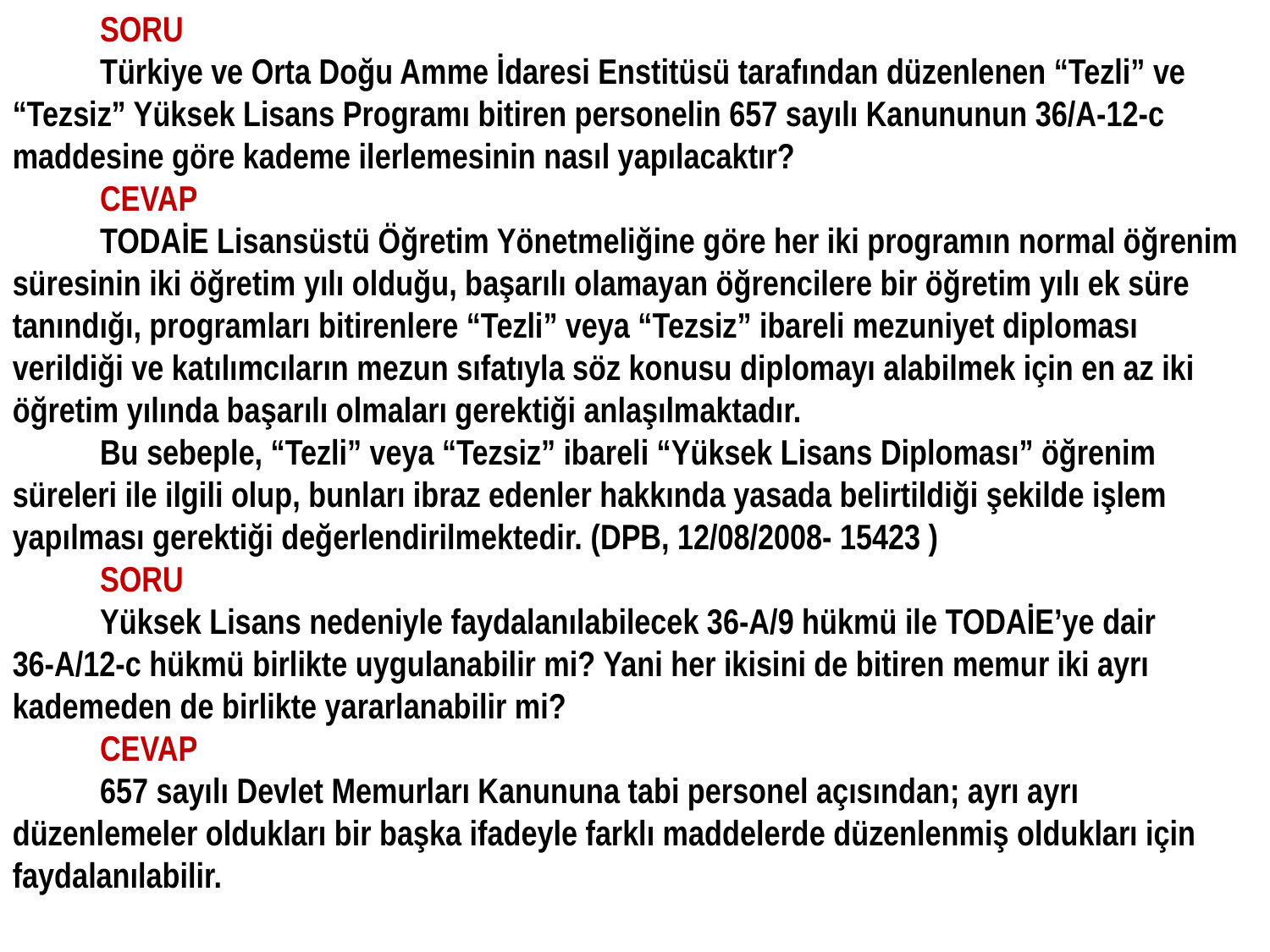

SORU
Türkiye ve Orta Doğu Amme İdaresi Enstitüsü tarafından düzenlenen “Tezli” ve “Tezsiz” Yüksek Lisans Programı bitiren personelin 657 sayılı Kanununun 36/A-12-c maddesine göre kademe ilerlemesinin nasıl yapılacaktır?
CEVAP
TODAİE Lisansüstü Öğretim Yönetmeliğine göre her iki programın normal öğrenim süresinin iki öğretim yılı olduğu, başarılı olamayan öğrencilere bir öğretim yılı ek süre tanındığı, programları bitirenlere “Tezli” veya “Tezsiz” ibareli mezuniyet diploması verildiği ve katılımcıların mezun sıfatıyla söz konusu diplomayı alabilmek için en az iki öğretim yılında başarılı olmaları gerektiği anlaşılmaktadır.
Bu sebeple, “Tezli” veya “Tezsiz” ibareli “Yüksek Lisans Diploması” öğrenim süreleri ile ilgili olup, bunları ibraz edenler hakkında yasada belirtildiği şekilde işlem yapılması gerektiği değerlendirilmektedir. (DPB, 12/08/2008- 15423 )
SORU
Yüksek Lisans nedeniyle faydalanılabilecek 36-A/9 hükmü ile TODAİE’ye dair 36-A/12-c hükmü birlikte uygulanabilir mi? Yani her ikisini de bitiren memur iki ayrı kademeden de birlikte yararlanabilir mi?
CEVAP
657 sayılı Devlet Memurları Kanununa tabi personel açısından; ayrı ayrı düzenlemeler oldukları bir başka ifadeyle farklı maddelerde düzenlenmiş oldukları için faydalanılabilir.